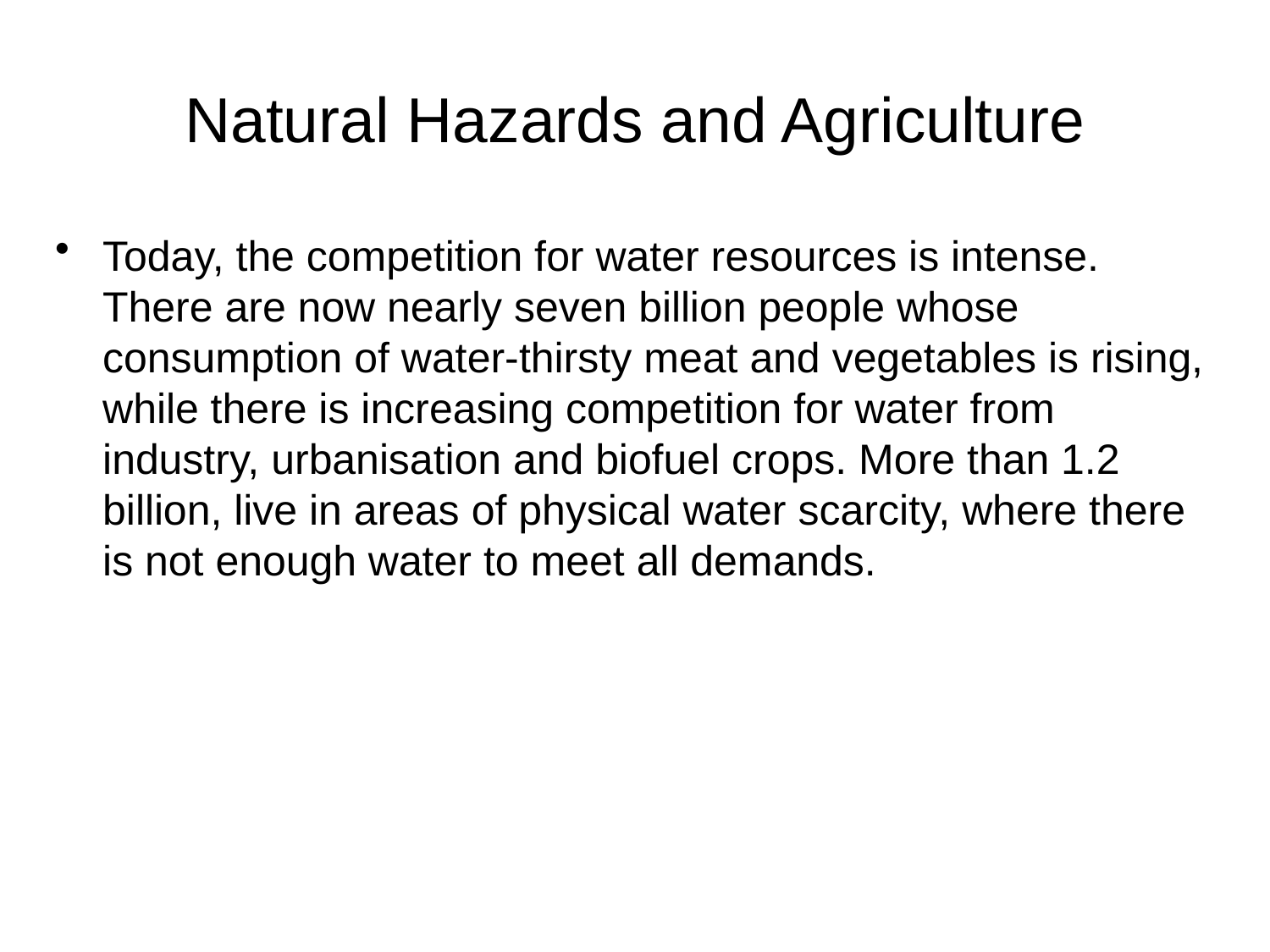

# Natural Hazards and Agriculture
Today, the competition for water resources is intense. There are now nearly seven billion people whose consumption of water-thirsty meat and vegetables is rising, while there is increasing competition for water from industry, urbanisation and biofuel crops. More than 1.2 billion, live in areas of physical water scarcity, where there is not enough water to meet all demands.